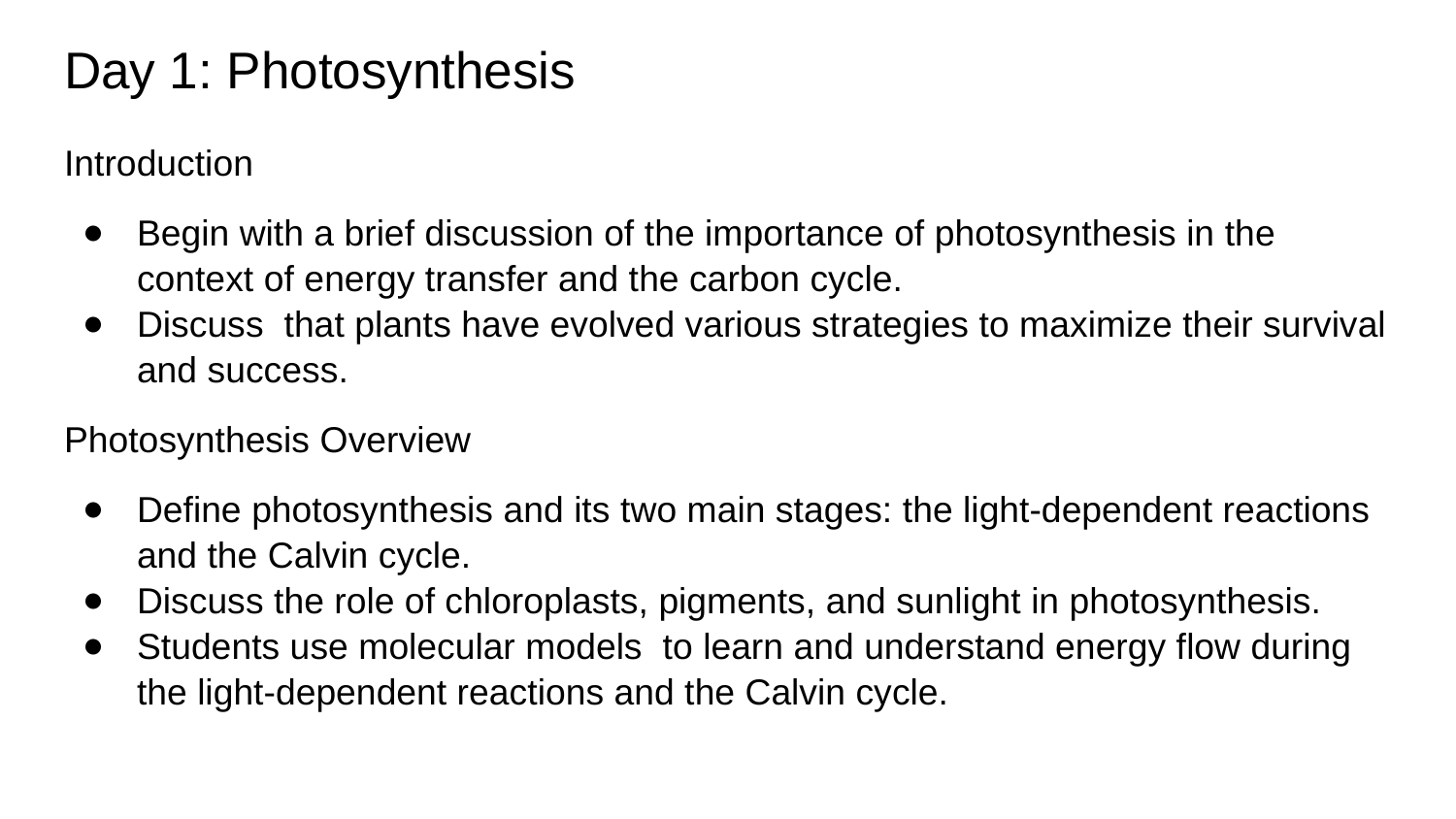

# Day 1: Photosynthesis

Introduction
Begin with a brief discussion of the importance of photosynthesis in the context of energy transfer and the carbon cycle.
Discuss  that plants have evolved various strategies to maximize their survival and success.
Photosynthesis Overview
Define photosynthesis and its two main stages: the light-dependent reactions and the Calvin cycle.
Discuss the role of chloroplasts, pigments, and sunlight in photosynthesis.
Students use molecular models  to learn and understand energy flow during the light-dependent reactions and the Calvin cycle.